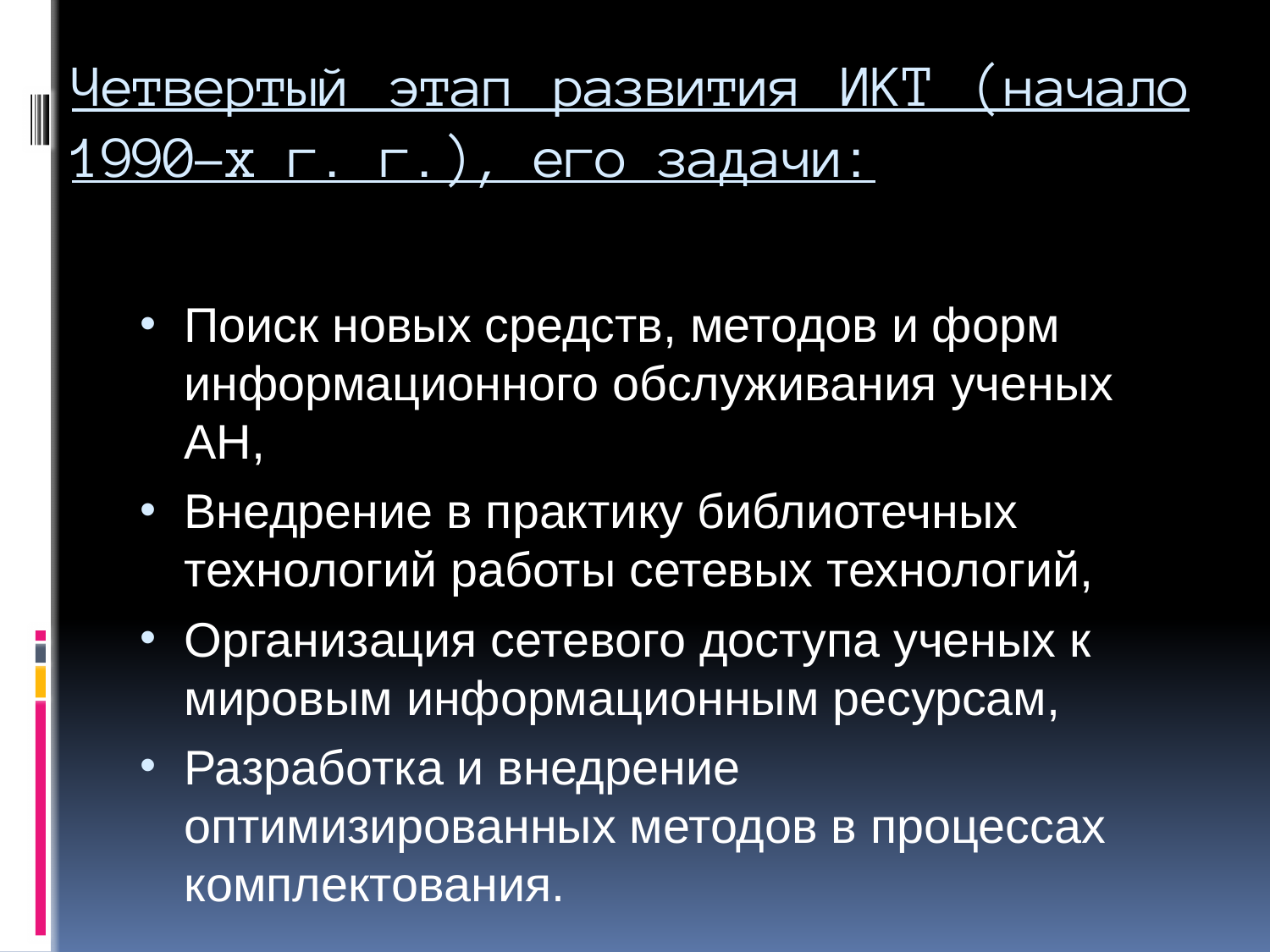

# Четвертый этап развития ИКТ (начало 1990-х г. г.), его задачи:
Поиск новых средств, методов и форм информационного обслуживания ученых АН,
Внедрение в практику библиотечных технологий работы сетевых технологий,
Организация сетевого доступа ученых к мировым информационным ресурсам,
Разработка и внедрение оптимизированных методов в процессах комплектования.